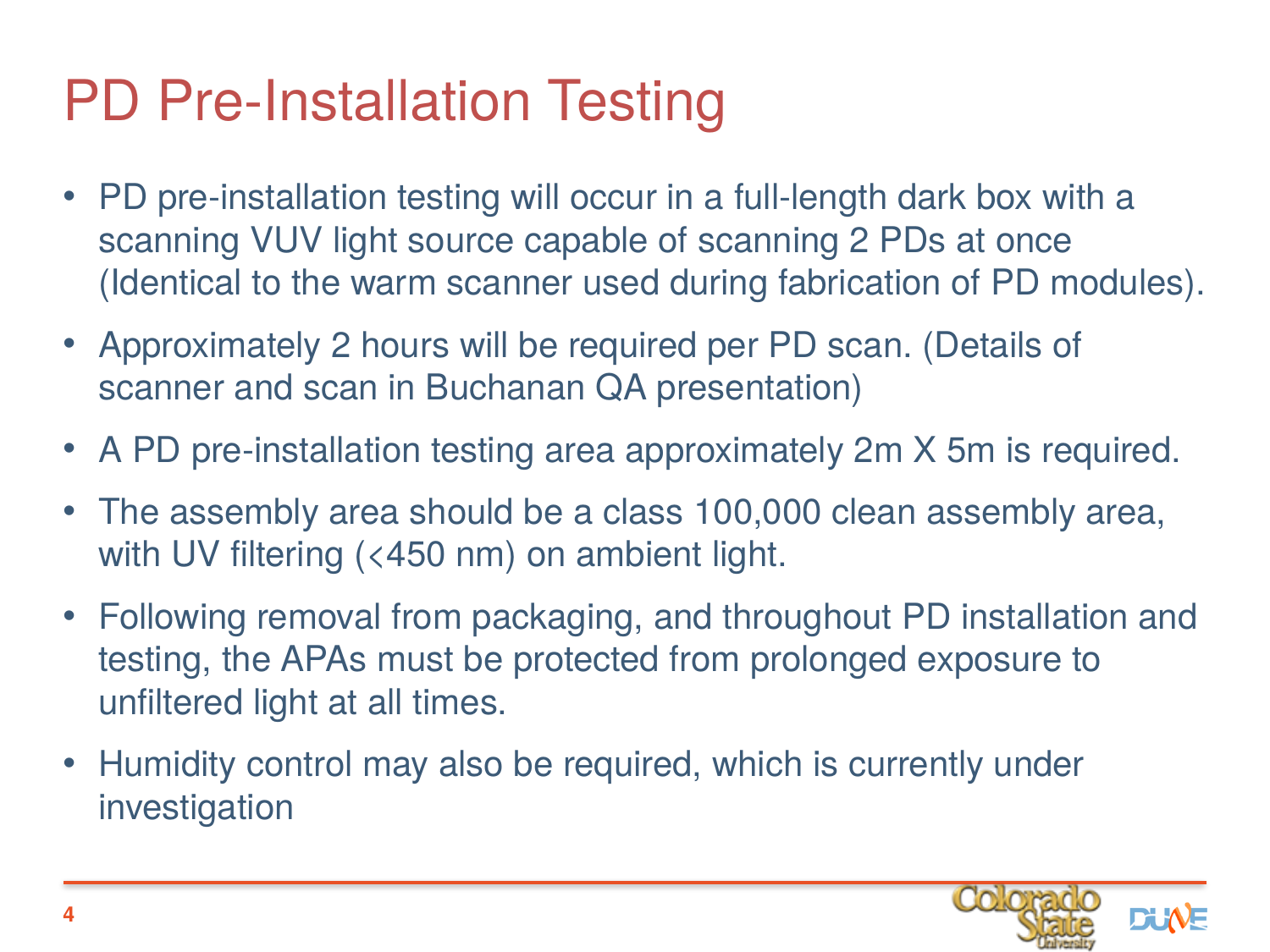

# PD Pre-Installation Testing
PD pre-installation testing will occur in a full-length dark box with a scanning VUV light source capable of scanning 2 PDs at once (Identical to the warm scanner used during fabrication of PD modules).
Approximately 2 hours will be required per PD scan. (Details of scanner and scan in Buchanan QA presentation)
A PD pre-installation testing area approximately 2m X 5m is required.
The assembly area should be a class 100,000 clean assembly area, with UV filtering (<450 nm) on ambient light.
Following removal from packaging, and throughout PD installation and testing, the APAs must be protected from prolonged exposure to unfiltered light at all times.
Humidity control may also be required, which is currently under investigation
4